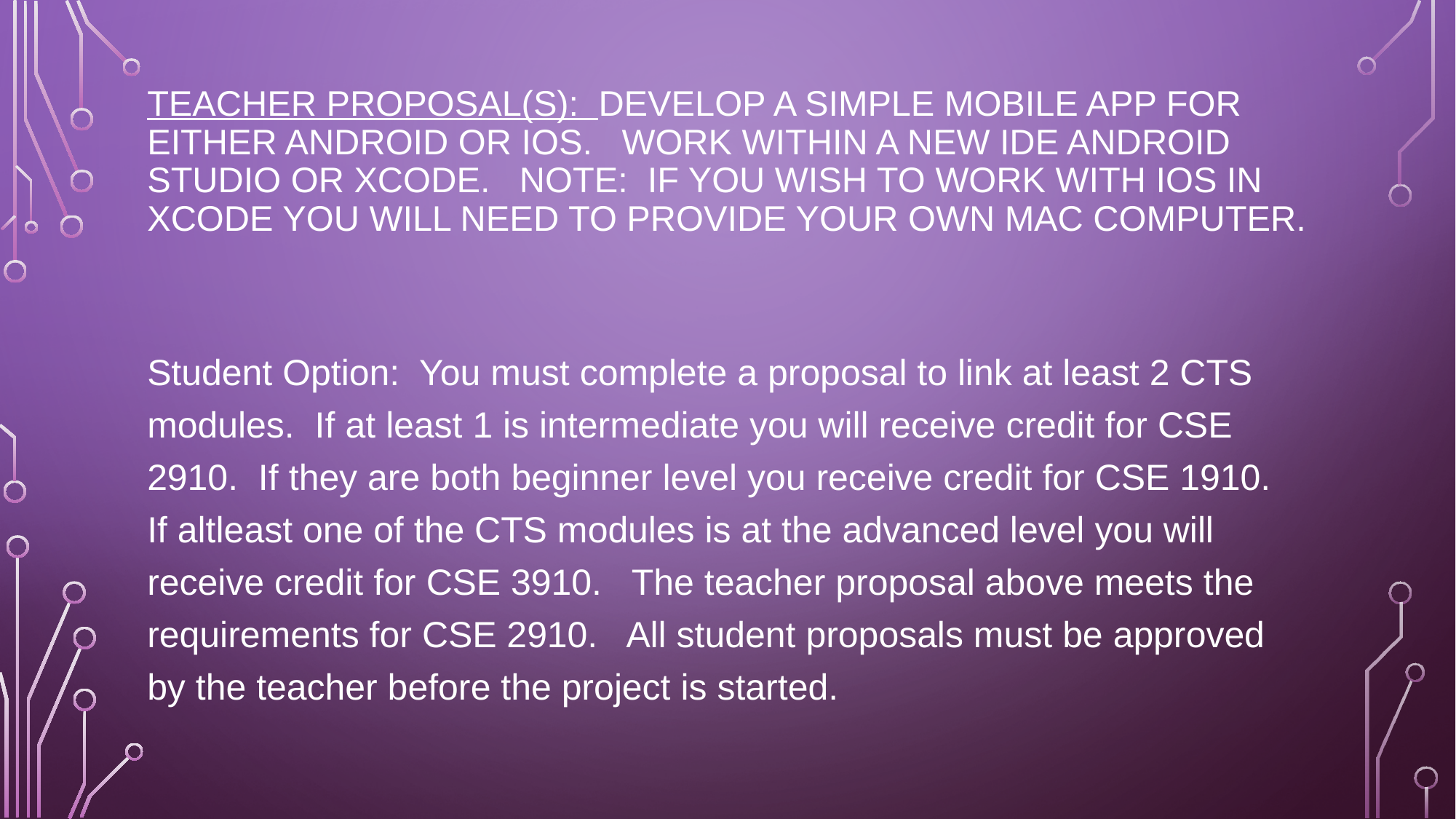

# Teacher Proposal(s):  Develop a simple Mobile App For either Android or IOS.   Work within a New IDE Android studio or xcode.   Note:  If you wish to work with ios in xcode you will need to provide your own mac computer.
Student Option:  You must complete a proposal to link at least 2 CTS modules.  If at least 1 is intermediate you will receive credit for CSE 2910.  If they are both beginner level you receive credit for CSE 1910.  If altleast one of the CTS modules is at the advanced level you will receive credit for CSE 3910.   The teacher proposal above meets the requirements for CSE 2910.   All student proposals must be approved by the teacher before the project is started.